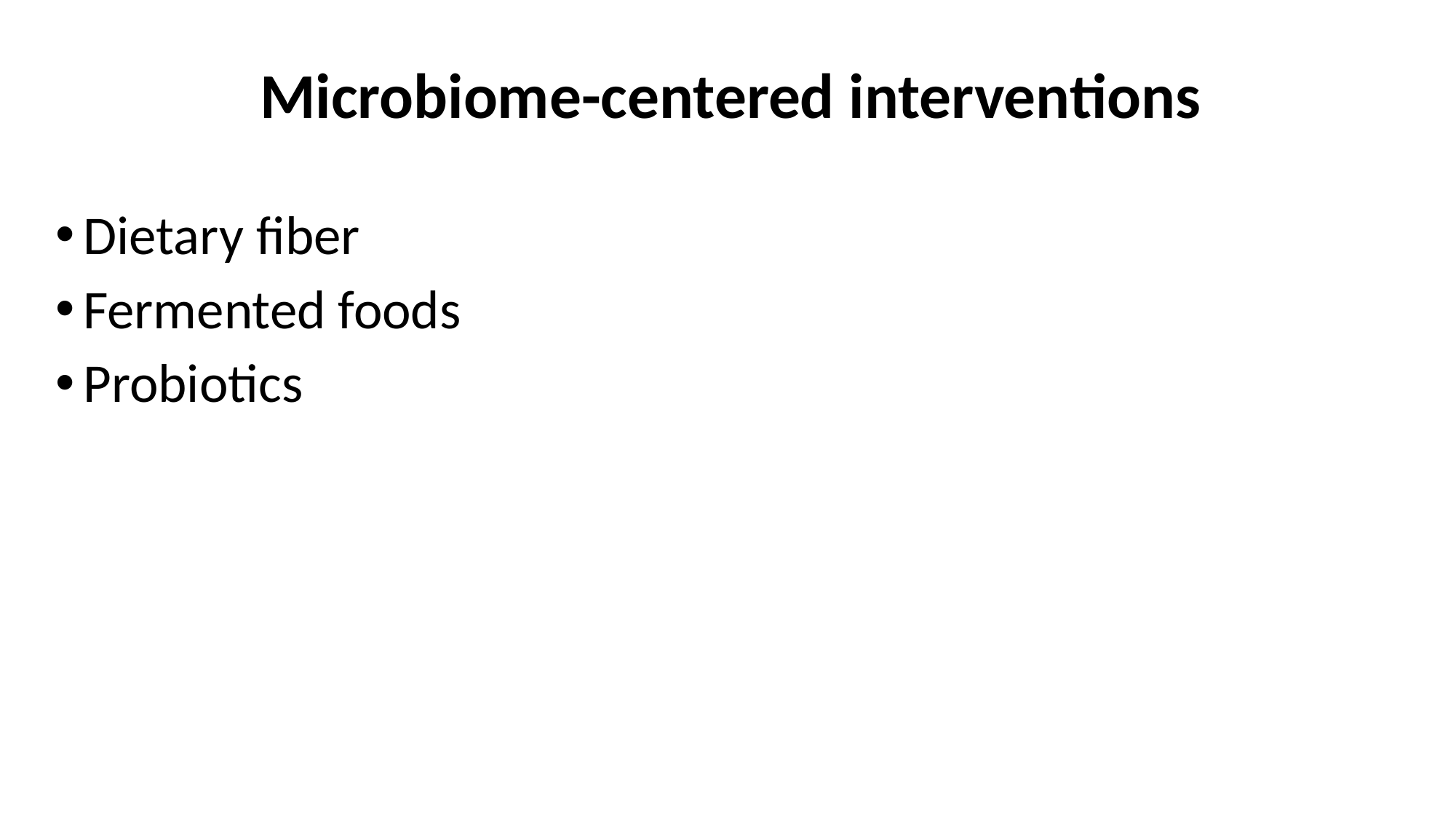

# Microbiome-centered interventions
Dietary fiber
Fermented foods
Probiotics